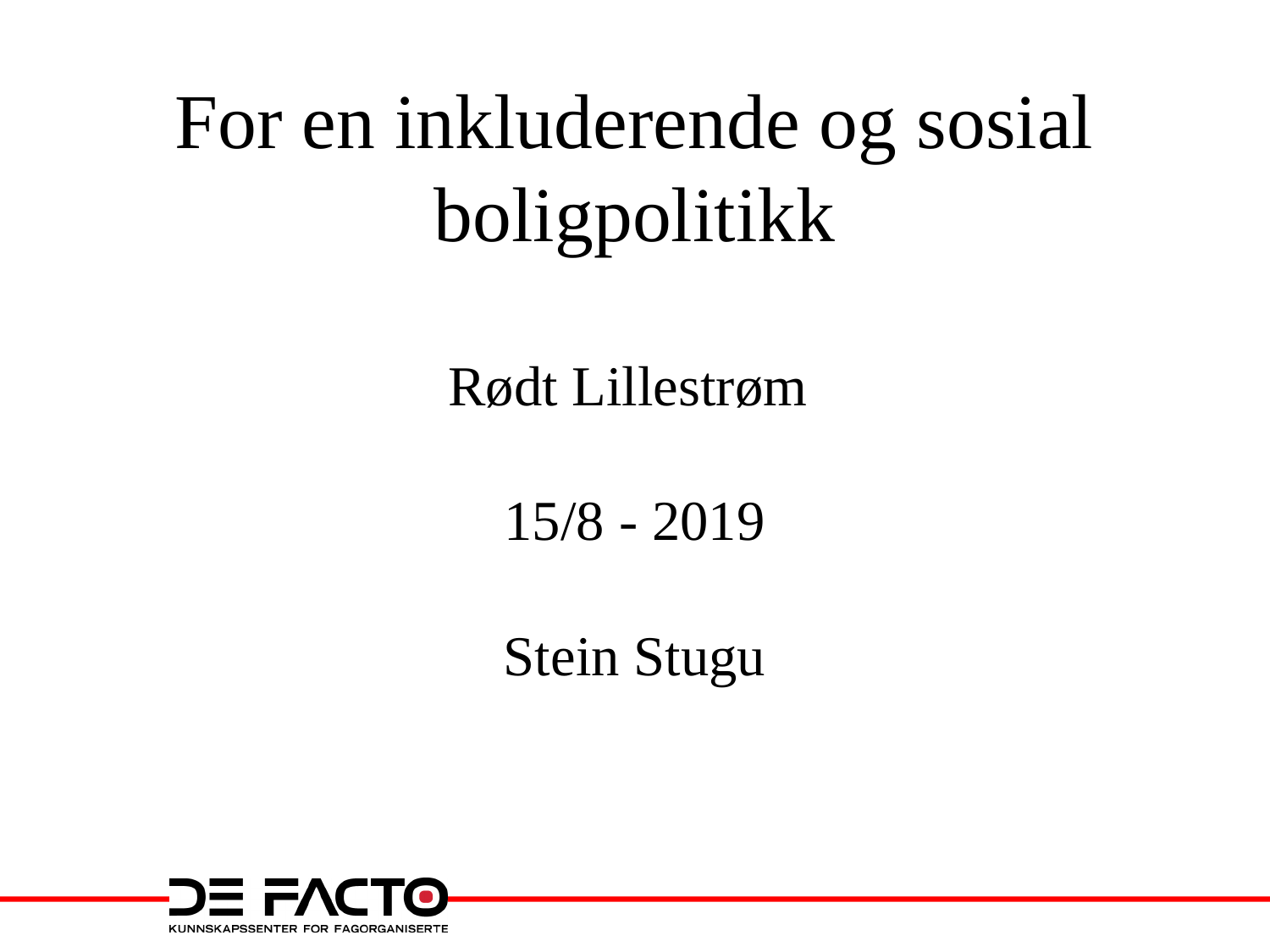

# For en inkluderende og sosial boligpolitikk

Rødt Lillestrøm

15/8 - 2019

Stein Stugu